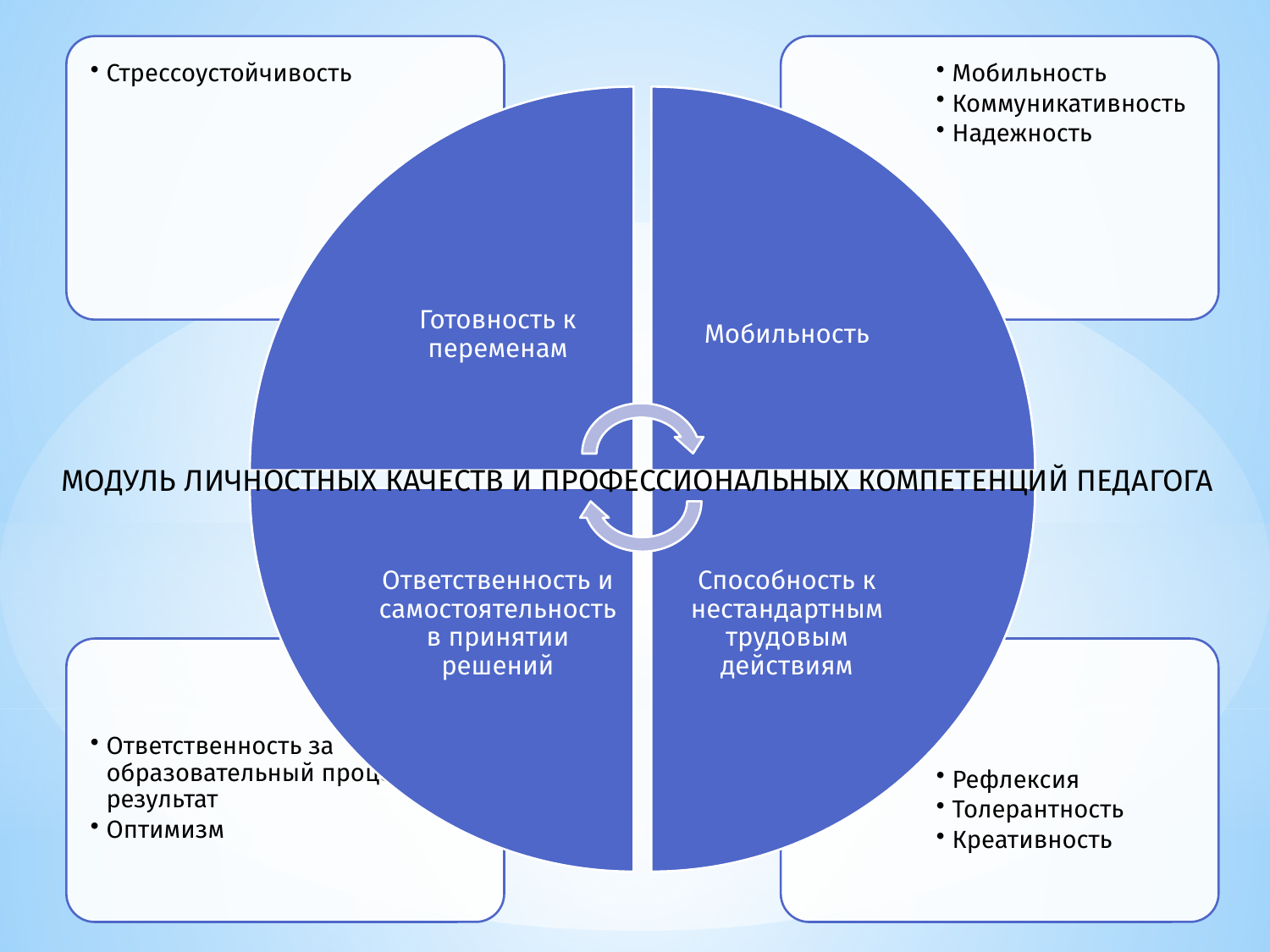

Рефлексия
Толерантность
Креативность
Ответственность за образовательный процесс и его результат
Оптимизм
Мобильность
Коммуникативность
Надежность
Стрессоустойчивость
Готовность к переменам
Мобильность
Способность к нестандартным трудовым действиям
Ответственность и самостоятельность в принятии решений
МОДУЛЬ ЛИЧНОСТНЫХ КАЧЕСТВ И ПРОФЕССИОНАЛЬНЫХ КОМПЕТЕНЦИЙ ПЕДАГОГА